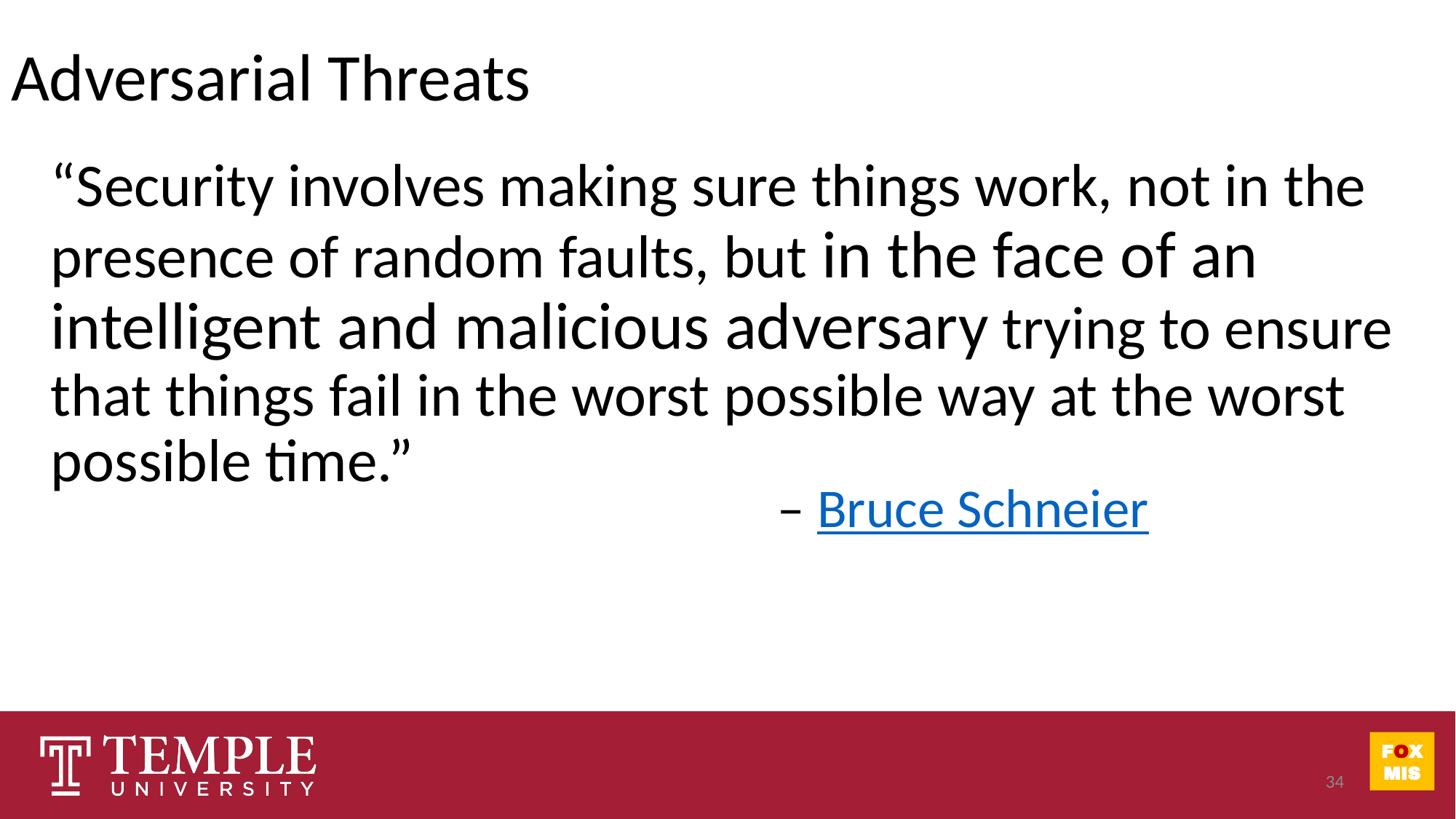

# Adversarial Threats
“Security involves making sure things work, not in the presence of random faults, but in the face of an intelligent and malicious adversary trying to ensure that things fail in the worst possible way at the worst possible time.”
– Bruce Schneier
34